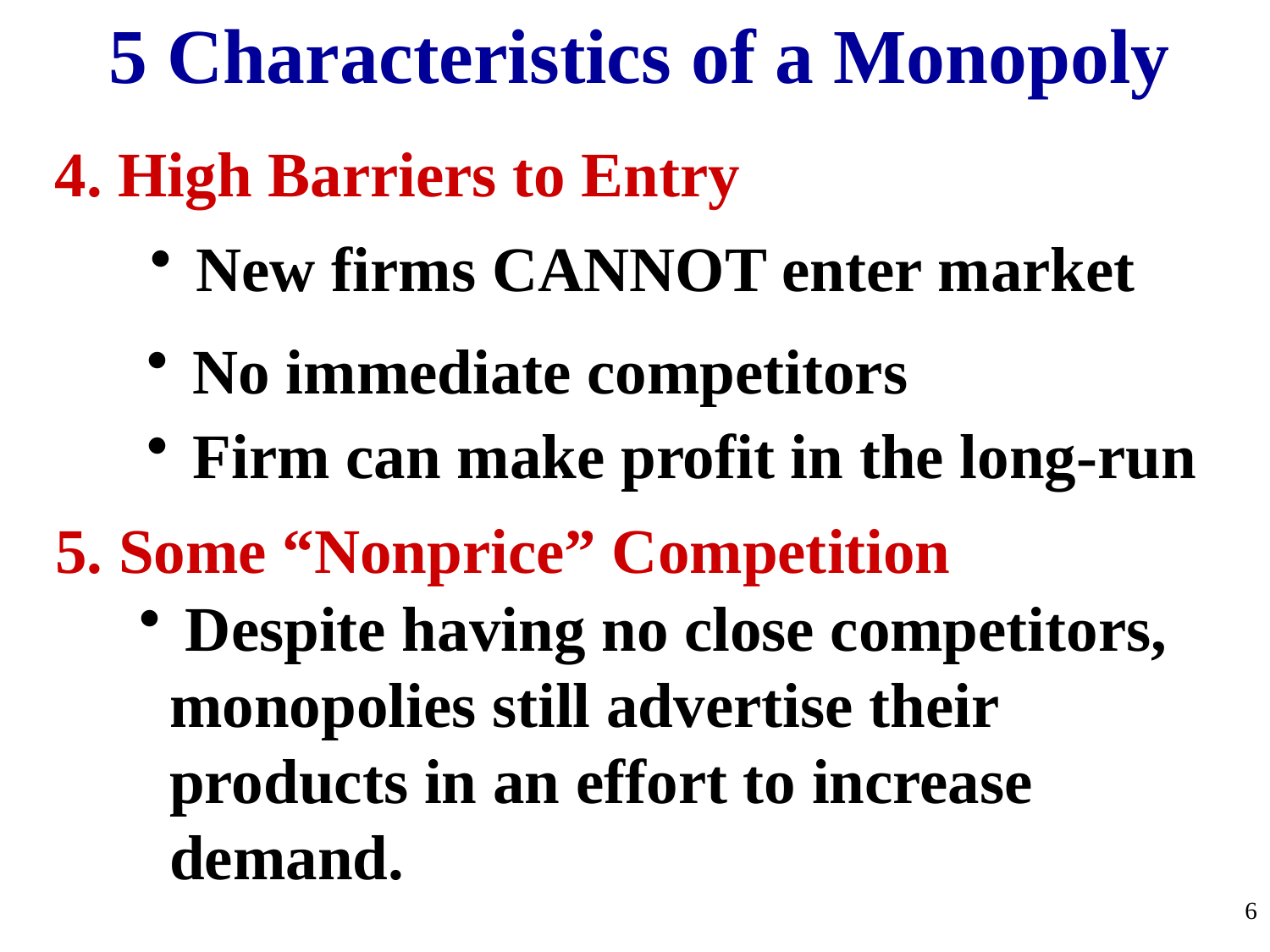

5 Characteristics of a Monopoly
4. High Barriers to Entry
 New firms CANNOT enter market
 No immediate competitors
 Firm can make profit in the long-run
5. Some “Nonprice” Competition
 Despite having no close competitors, monopolies still advertise their products in an effort to increase demand.
6